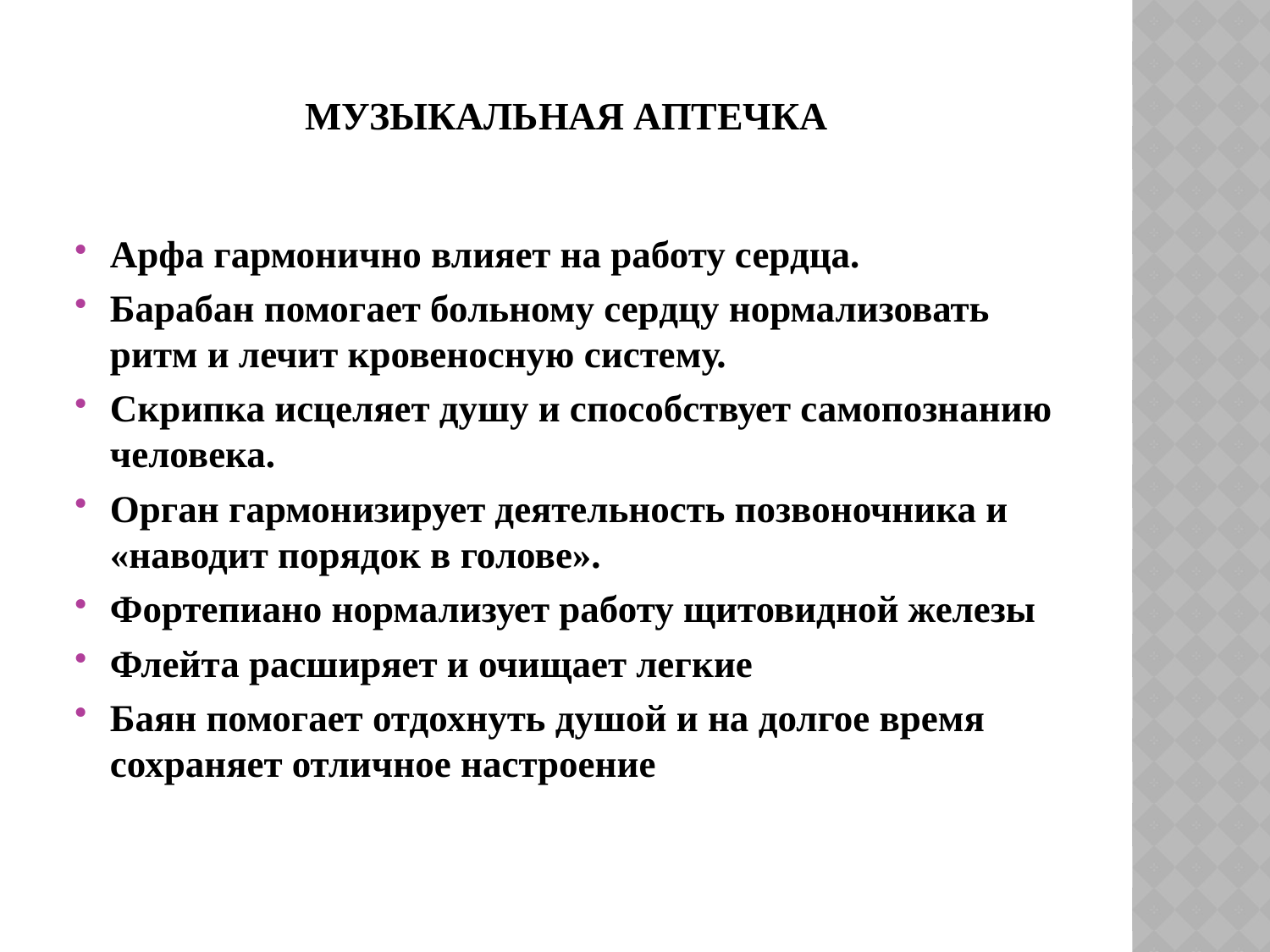

# Музыкальная аптечка
Арфа гармонично влияет на работу сердца.
Барабан помогает больному сердцу нормализовать ритм и лечит кровеносную систему.
Скрипка исцеляет душу и способствует самопознанию человека.
Орган гармонизирует деятельность позвоночника и «наводит порядок в голове».
Фортепиано нормализует работу щитовидной железы
Флейта расширяет и очищает легкие
Баян помогает отдохнуть душой и на долгое время сохраняет отличное настроение